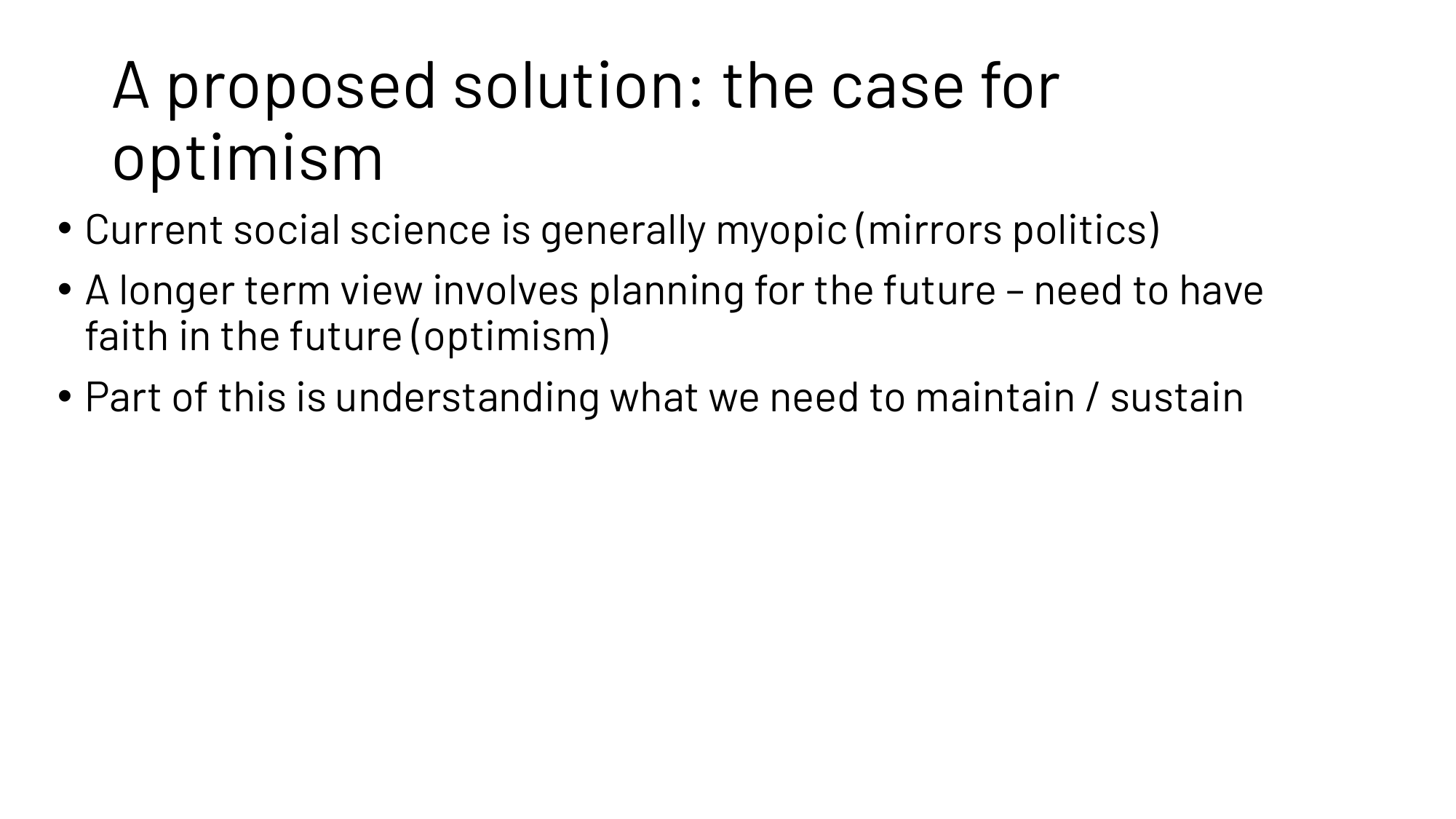

# A proposed solution: the case for optimism
Current social science is generally myopic (mirrors politics)
A longer term view involves planning for the future – need to have faith in the future (optimism)
Part of this is understanding what we need to maintain / sustain